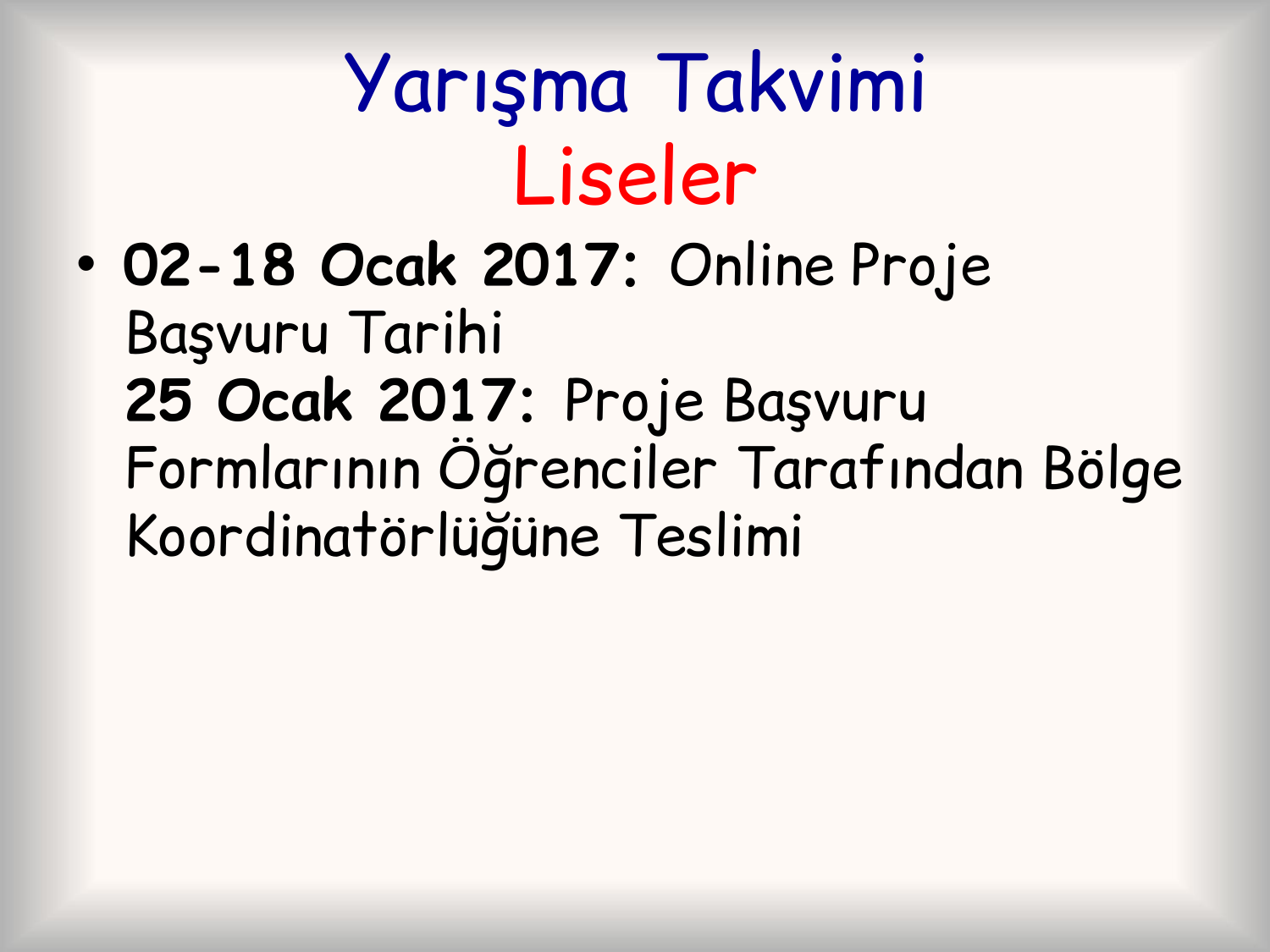

# Yarışma Takvimi Liseler
02-18 Ocak 2017: Online Proje Başvuru Tarihi
25 Ocak 2017: Proje Başvuru Formlarının Öğrenciler Tarafından Bölge Koordinatörlüğüne Teslimi